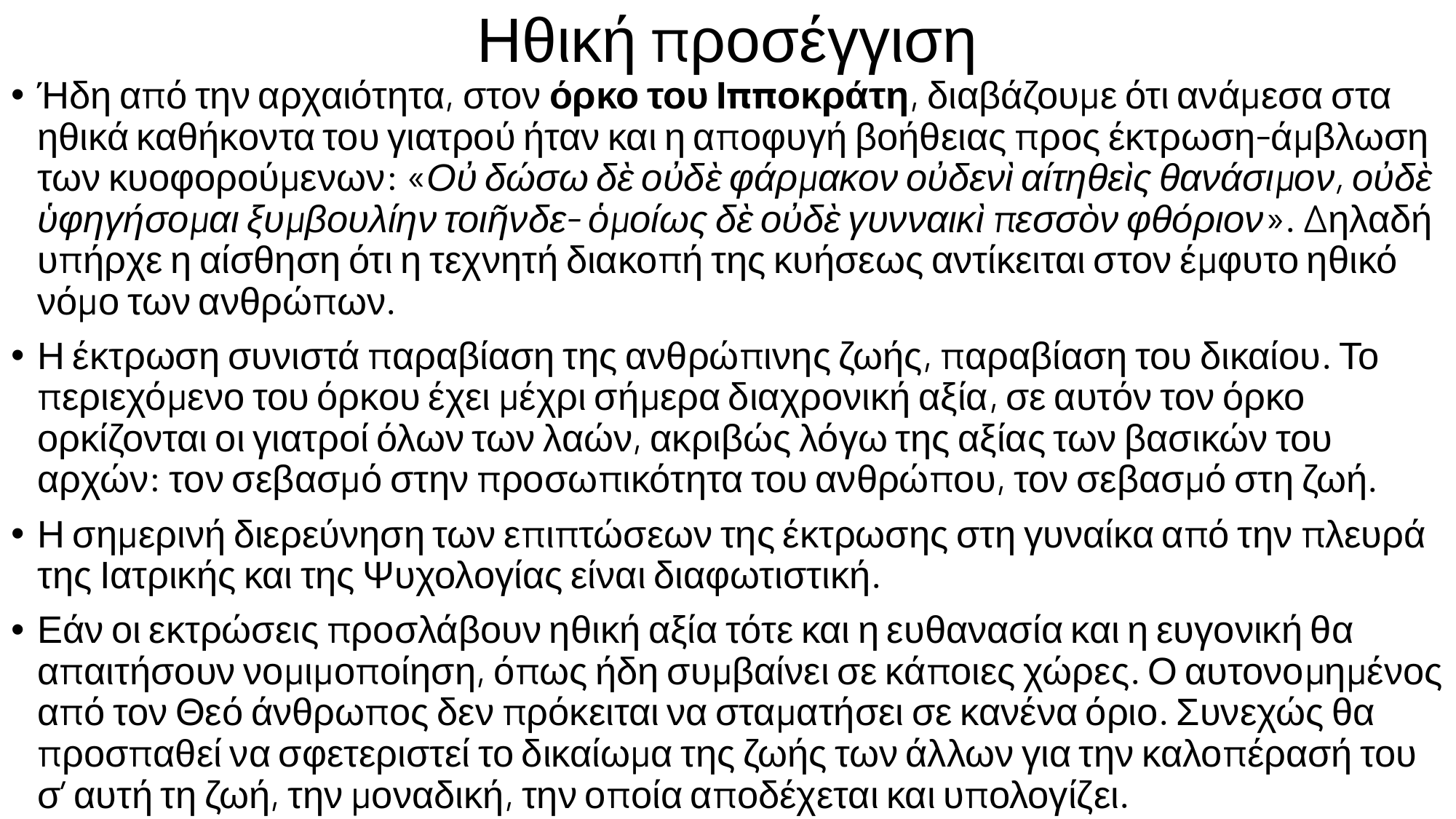

# Ηθική προσέγγιση
Ήδη από την αρχαιότητα, στον όρκο του Ιπποκράτη, διαβάζουμε ότι ανάμεσα στα ηθικά καθήκοντα του γιατρού ήταν και η αποφυγή βοήθειας προς έκτρωση-άμβλωση των κυοφορούμενων: «Οὐ δώσω δὲ οὐδὲ φάρμακον οὐδενὶ αίτηθεὶς θανάσιμον, οὐδὲ ὑφηγήσομαι ξυμβουλίην τοιῆνδε- ὁμοίως δὲ οὐδὲ γυνναικὶ πεσσὸν φθόριον». Δηλαδή υπήρχε η αίσθηση ότι η τεχνητή διακοπή της κυήσεως αντίκειται στον έμφυτο ηθικό νόμο των ανθρώπων.
Η έκτρωση συνιστά παραβίαση της ανθρώπινης ζωής, παραβίαση του δικαίου. Το περιεχόμενο του όρκου έχει μέχρι σήμερα διαχρονική αξία, σε αυτόν τον όρκο ορκίζονται οι γιατροί όλων των λαών, ακριβώς λόγω της αξίας των βασικών του αρχών: τον σεβασμό στην προσωπικότητα του ανθρώπου, τον σεβασμό στη ζωή.
Η σημερινή διερεύνηση των επιπτώσεων της έκτρωσης στη γυναίκα από την πλευρά της Ιατρικής και της Ψυχολογίας είναι διαφωτιστική.
Εάν οι εκτρώσεις προσλάβουν ηθική αξία τότε και η ευθανασία και η ευγονική θα απαιτήσουν νομιμοποίηση, όπως ήδη συμβαίνει σε κάποιες χώρες. Ο αυτονομημένος από τον Θεό άνθρωπος δεν πρόκειται να σταματήσει σε κανένα όριο. Συνεχώς θα προσπαθεί να σφετεριστεί το δικαίωμα της ζωής των άλλων για την καλοπέρασή του σ’ αυτή τη ζωή, την μοναδική, την οποία αποδέχεται και υπολογίζει.